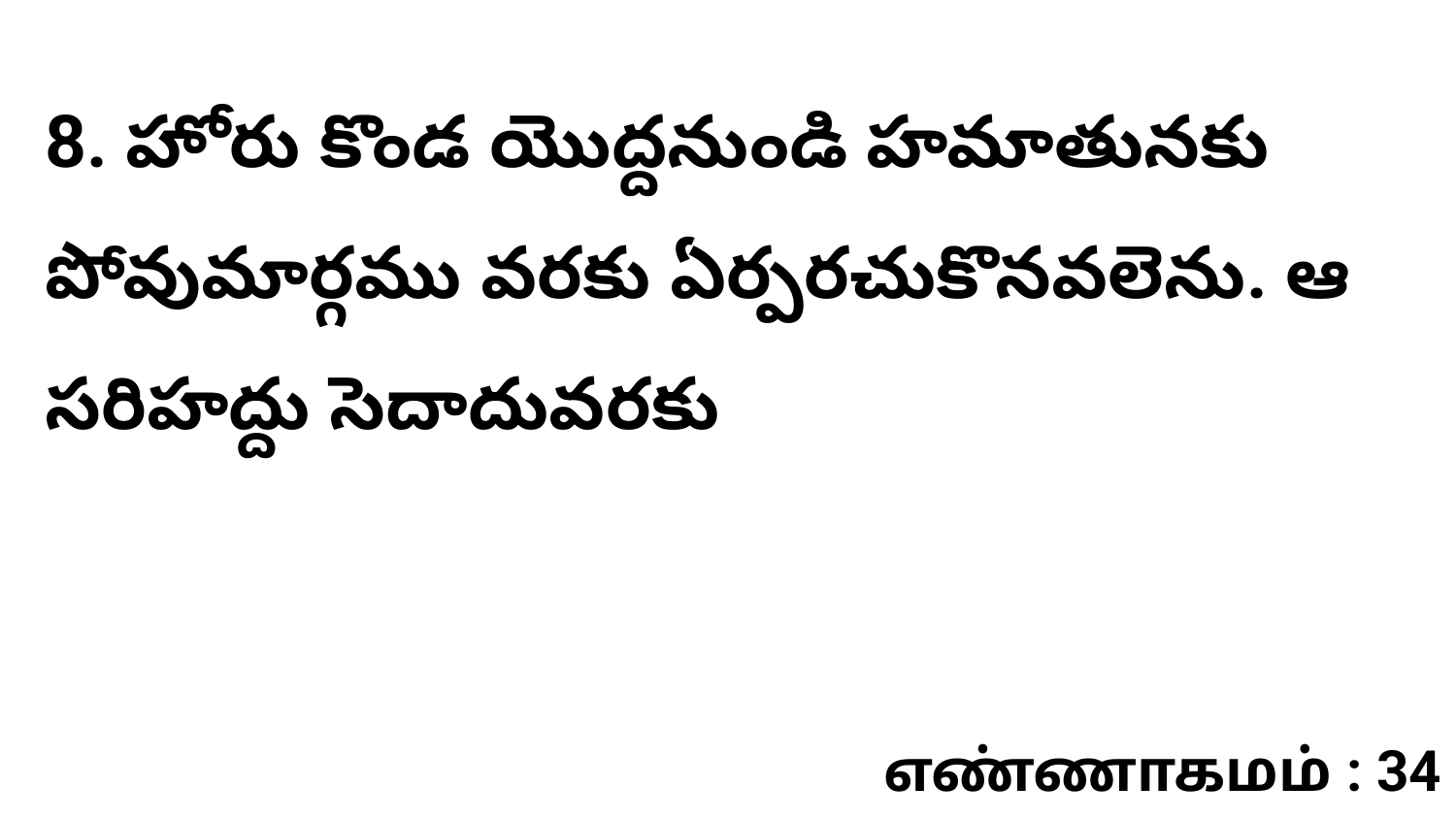

8. హోరు కొండ యొద్దనుండి హమాతునకు పోవుమార్గము వరకు ఏర్పరచుకొనవలెను. ఆ సరిహద్దు సెదాదువరకు
எண்ணாகமம் : 34